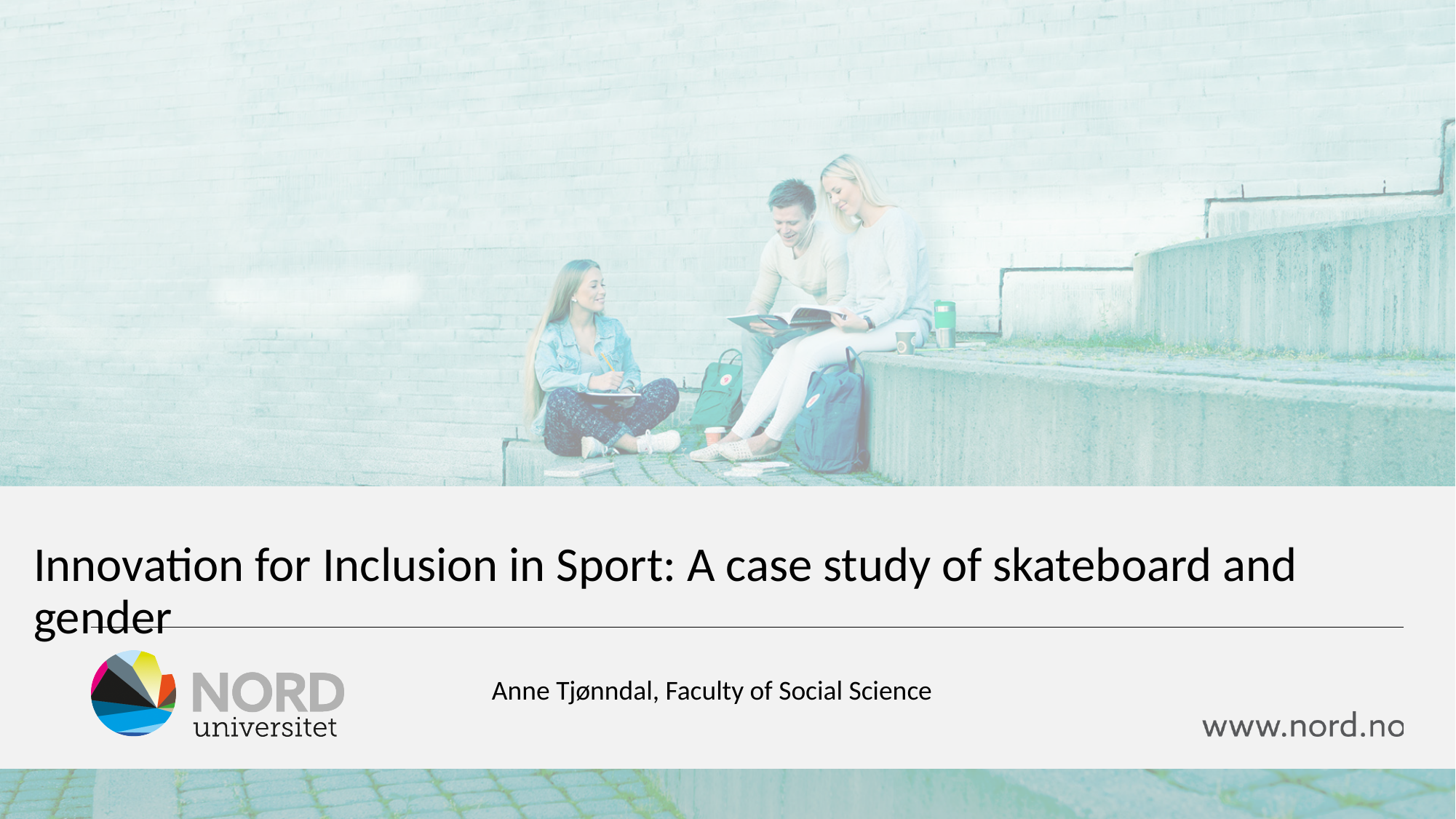

# Innovation for Inclusion in Sport: A case study of skateboard and gender
Anne Tjønndal, Faculty of Social Science